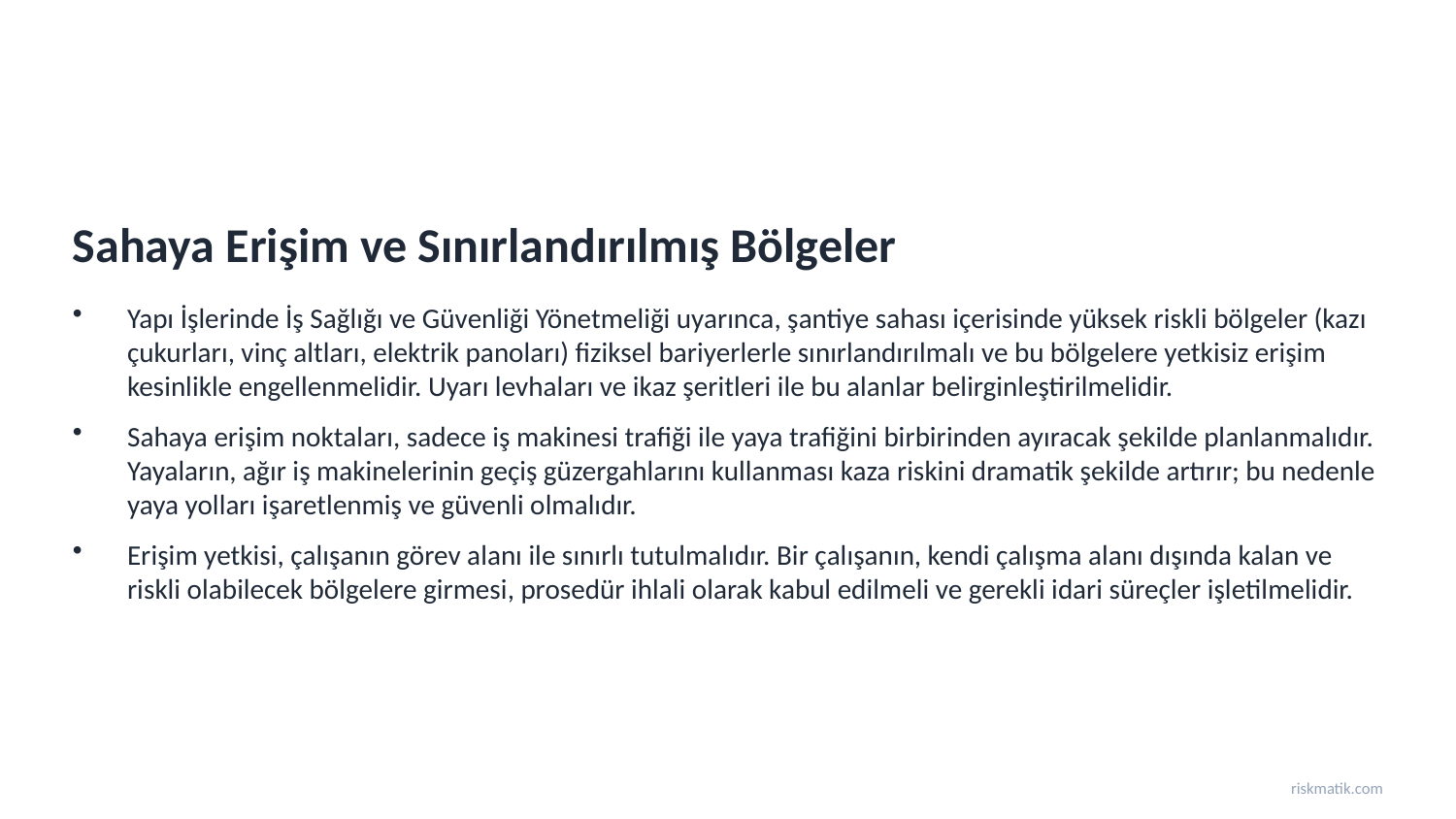

Sahaya Erişim ve Sınırlandırılmış Bölgeler
Yapı İşlerinde İş Sağlığı ve Güvenliği Yönetmeliği uyarınca, şantiye sahası içerisinde yüksek riskli bölgeler (kazı çukurları, vinç altları, elektrik panoları) fiziksel bariyerlerle sınırlandırılmalı ve bu bölgelere yetkisiz erişim kesinlikle engellenmelidir. Uyarı levhaları ve ikaz şeritleri ile bu alanlar belirginleştirilmelidir.
Sahaya erişim noktaları, sadece iş makinesi trafiği ile yaya trafiğini birbirinden ayıracak şekilde planlanmalıdır. Yayaların, ağır iş makinelerinin geçiş güzergahlarını kullanması kaza riskini dramatik şekilde artırır; bu nedenle yaya yolları işaretlenmiş ve güvenli olmalıdır.
Erişim yetkisi, çalışanın görev alanı ile sınırlı tutulmalıdır. Bir çalışanın, kendi çalışma alanı dışında kalan ve riskli olabilecek bölgelere girmesi, prosedür ihlali olarak kabul edilmeli ve gerekli idari süreçler işletilmelidir.
riskmatik.com